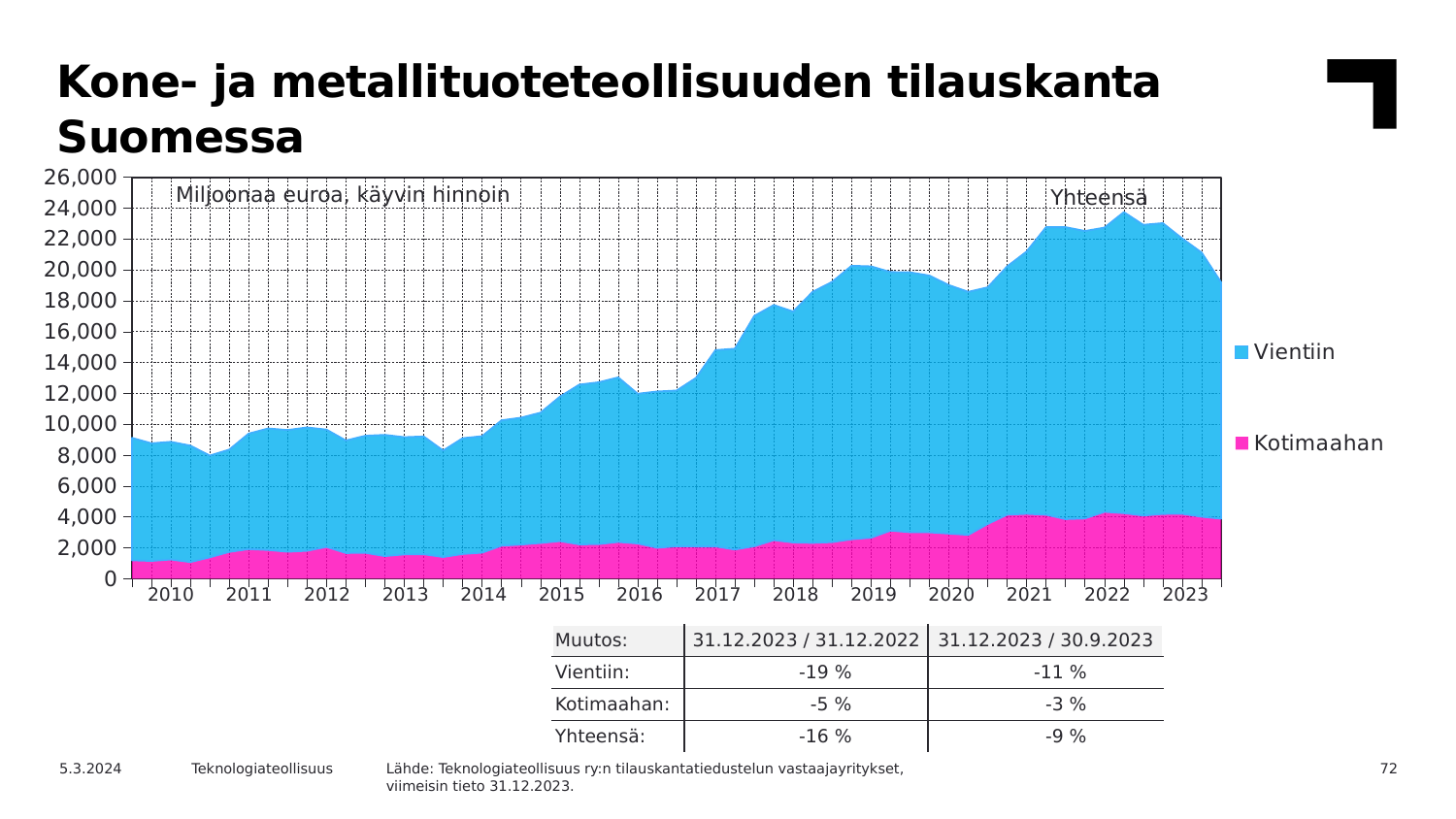

Kone- ja metallituoteteollisuuden tilauskanta Suomessa

### Chart

| Category | Kotimaahan  | Vientiin  |
|---|---|---|
|  | 1194.5125354307402 | 7923.308416947082 |
| 2010,I | 1155.8905776497056 | 7611.887229767516 |
|  | 1246.4220300027646 | 7615.545649355237 |
|  | 1082.2499589284444 | 7536.504338309715 |
|  | 1389.5533367762948 | 6582.721552126643 |
| 2011,I | 1736.3114277730324 | 6621.315841794696 |
|  | 1922.0367991057965 | 7470.731112120569 |
|  | 1865.0412842562887 | 7863.090421508716 |
|  | 1749.0964962943717 | 7878.805405107694 |
| 2012,I | 1810.2111981906141 | 7984.976218614955 |
|  | 2065.8550075936223 | 7584.943184212994 |
|  | 1666.657875725591 | 7280.412320528735 |
|  | 1681.4479548440609 | 7576.123782288503 |
| 2013,I | 1466.8964002449666 | 7845.693770799587 |
|  | 1577.2549489820651 | 7585.379648041672 |
|  | 1591.0960870024724 | 7616.137738018801 |
|  | 1408.287816009985 | 6889.138114399929 |
| 2014,I | 1605.9297486011778 | 7489.736298378 |
|  | 1690.6336845784851 | 7535.892468893016 |
|  | 2141.5515097412836 | 8112.4434293383465 |
|  | 2215.7998641812387 | 8207.922799288797 |
| 2015,I | 2316.3314818179924 | 8430.356254728938 |
|  | 2439.1324383243427 | 9343.424550013928 |
|  | 2225.4384572205354 | 10342.797477868762 |
|  | 2246.829855862995 | 10474.133351461547 |
| 2016,I | 2382.4604979354594 | 10651.933351461546 |
|  | 2287.8952506821183 | 9688.175443638302 |
|  | 2009.9309478043906 | 10107.549044280595 |
|  | 2101.667871595608 | 10081.069799059193 |
| 2017,I | 2093.100579065257 | 10909.630619272912 |
|  | 2093.5031183525502 | 12706.434077151873 |
|  | 1892.5483564534795 | 13002.509581860499 |
|  | 2105.895858831189 | 14910.785456931797 |
| 2018,I | 2503.262949769193 | 15217.599346715877 |
|  | 2349.800998547254 | 14945.942263785604 |
|  | 2322.0091652665756 | 16249.150508357008 |
|  | 2372.4604726458315 | 16846.530448281133 |
| 2019,I | 2558.684968780544 | 17700.480443926303 |
|  | 2657.1179245557637 | 17564.320903578155 |
|  | 3117.3606547046147 | 16740.351237199135 |
|  | 3013.487322303038 | 16825.03039155506 |
| 2020,I | 3006.35369760019 | 16620.570378627606 |
|  | 2923.75615129779 | 16085.573837379872 |
|  | 2843.611546222688 | 15730.482158569375 |
|  | 3547.0038906664854 | 15317.440219361271 |
| 2021,I | 4148.755215153925 | 16071.57387180574 |
|  | 4204.200658403681 | 16977.7503110959 |
|  | 4145.757690502836 | 18611.030370942106 |
|  | 3863.116470914344 | 18896.42284884776 |
| 2022,I | 3904.0424418622706 | 18607.9539523767 |
|  | 4333.108360059946 | 18397.388915324387 |
|  | 4247.31528584998 | 19482.976338108045 |
|  | 4092.068831545325 | 18815.81484985418 |
| 2023,I | 4195.905822858747 | 18824.401710833186 |
Miljoonaa euroa, käyvin hinnoin
Yhteensä
| 2010 | 2011 | 2012 | 2013 | 2014 | 2015 | 2016 | 2017 | 2018 | 2019 | 2020 | 2021 | 2022 | 2023 |
| --- | --- | --- | --- | --- | --- | --- | --- | --- | --- | --- | --- | --- | --- |
| Muutos: | 31.12.2023 / 31.12.2022 | 31.12.2023 / 30.9.2023 |
| --- | --- | --- |
| Vientiin: | -19 % | -11 % |
| Kotimaahan: | -5 % | -3 % |
| Yhteensä: | -16 % | -9 % |
Lähde: Teknologiateollisuus ry:n tilauskantatiedustelun vastaajayritykset,
viimeisin tieto 31.12.2023.
5.3.2024
Teknologiateollisuus
72